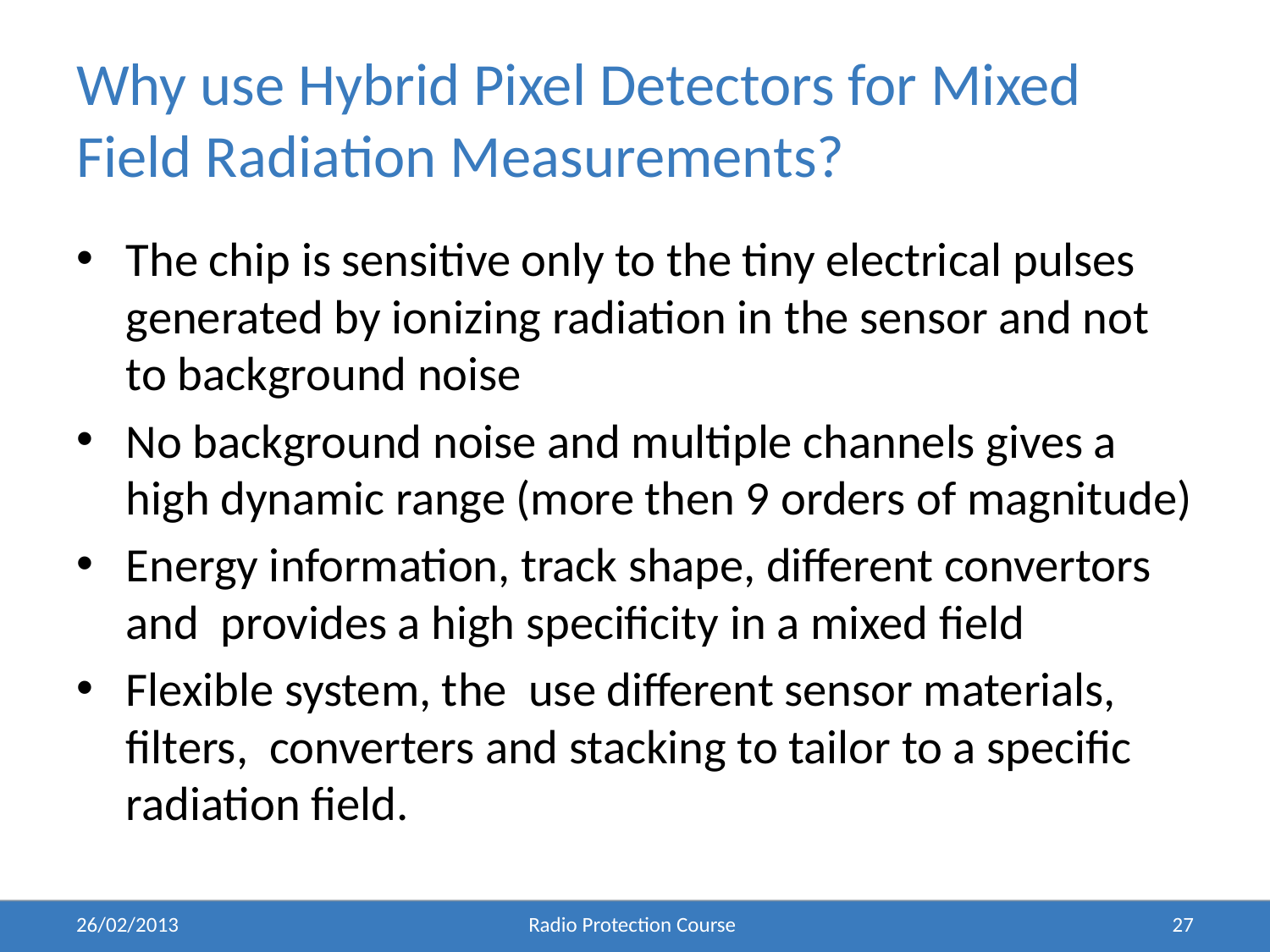

# Why use Hybrid Pixel Detectors for Mixed Field Radiation Measurements?
The chip is sensitive only to the tiny electrical pulses generated by ionizing radiation in the sensor and not to background noise
No background noise and multiple channels gives a high dynamic range (more then 9 orders of magnitude)
Energy information, track shape, different convertors and  provides a high specificity in a mixed field
Flexible system, the  use different sensor materials, filters,  converters and stacking to tailor to a specific radiation field.
26/02/2013
Radio Protection Course
27